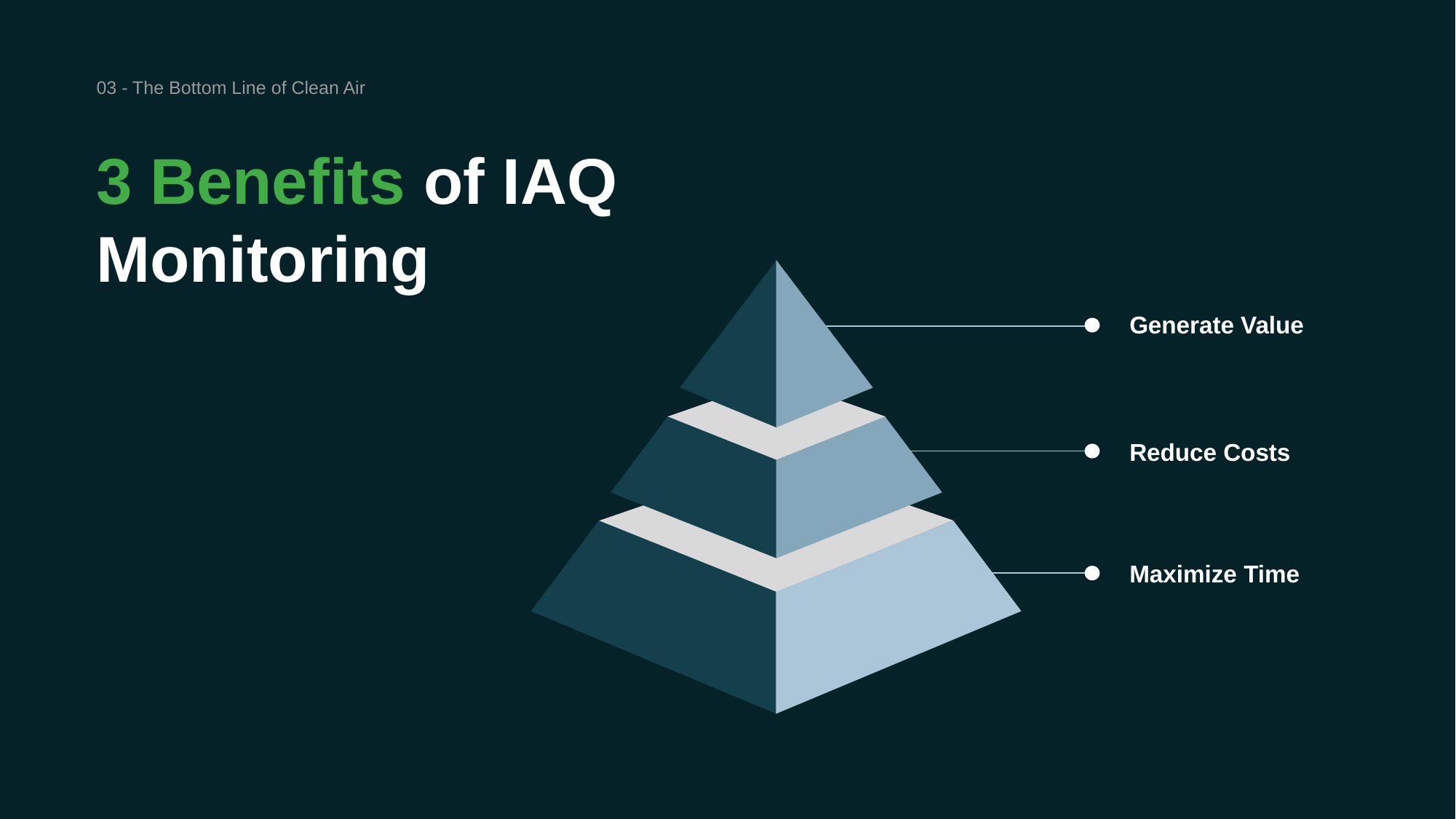

03 - The Bottom Line of Clean Air
# 3 Benefits of IAQ Monitoring

Generate Value

Reduce Costs

Maximize Time